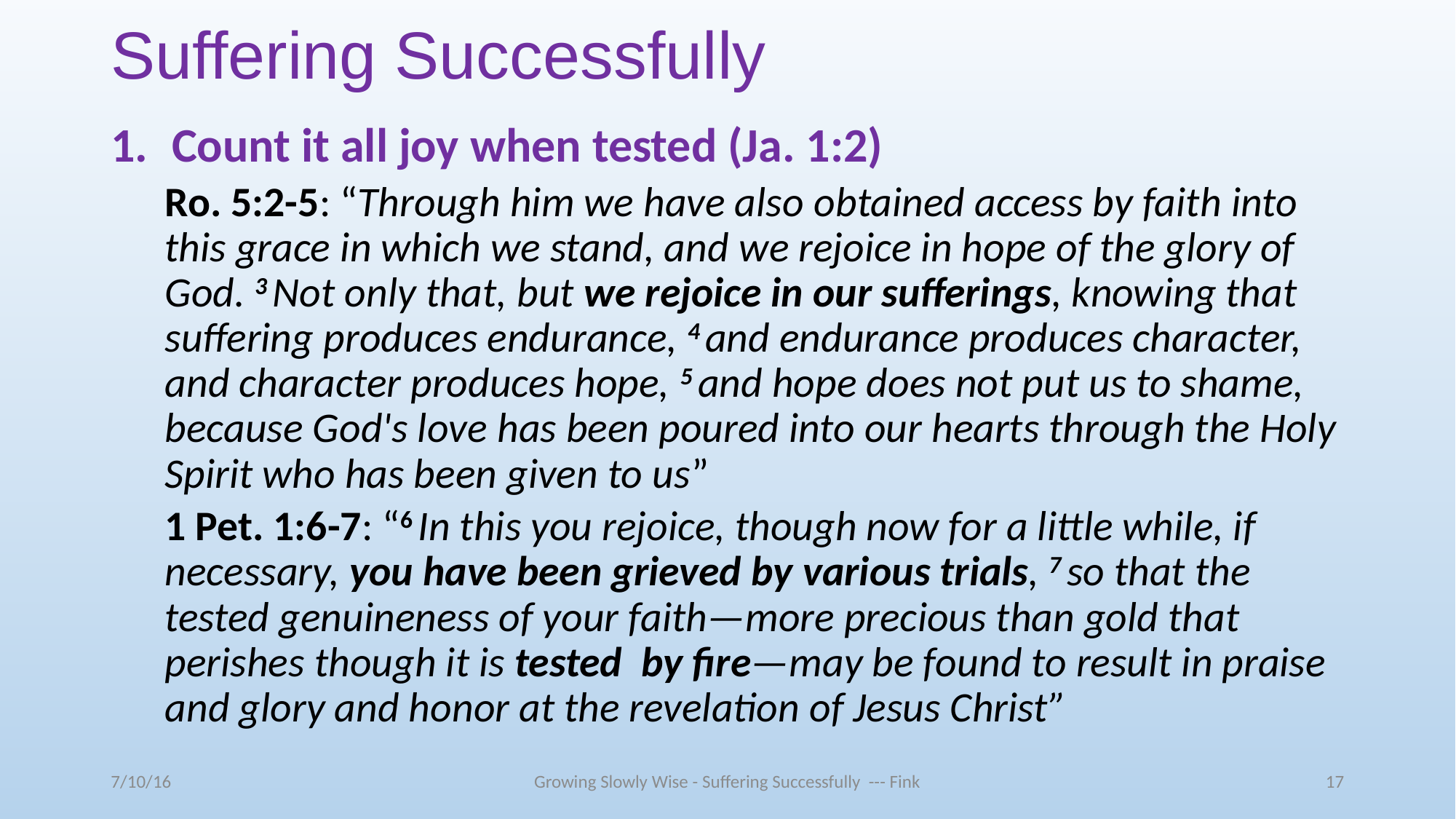

# Suffering Successfully
Count it all joy when tested (Ja. 1:2)
Ro. 5:2-5: “Through him we have also obtained access by faith into this grace in which we stand, and we rejoice in hope of the glory of God. 3 Not only that, but we rejoice in our sufferings, knowing that suffering produces endurance, 4 and endurance produces character, and character produces hope, 5 and hope does not put us to shame, because God's love has been poured into our hearts through the Holy Spirit who has been given to us”
1 Pet. 1:6-7: “6 In this you rejoice, though now for a little while, if necessary, you have been grieved by various trials, 7 so that the tested genuineness of your faith—more precious than gold that perishes though it is tested  by fire—may be found to result in praise and glory and honor at the revelation of Jesus Christ”

7/10/16
Growing Slowly Wise - Suffering Successfully  --- Fink
17